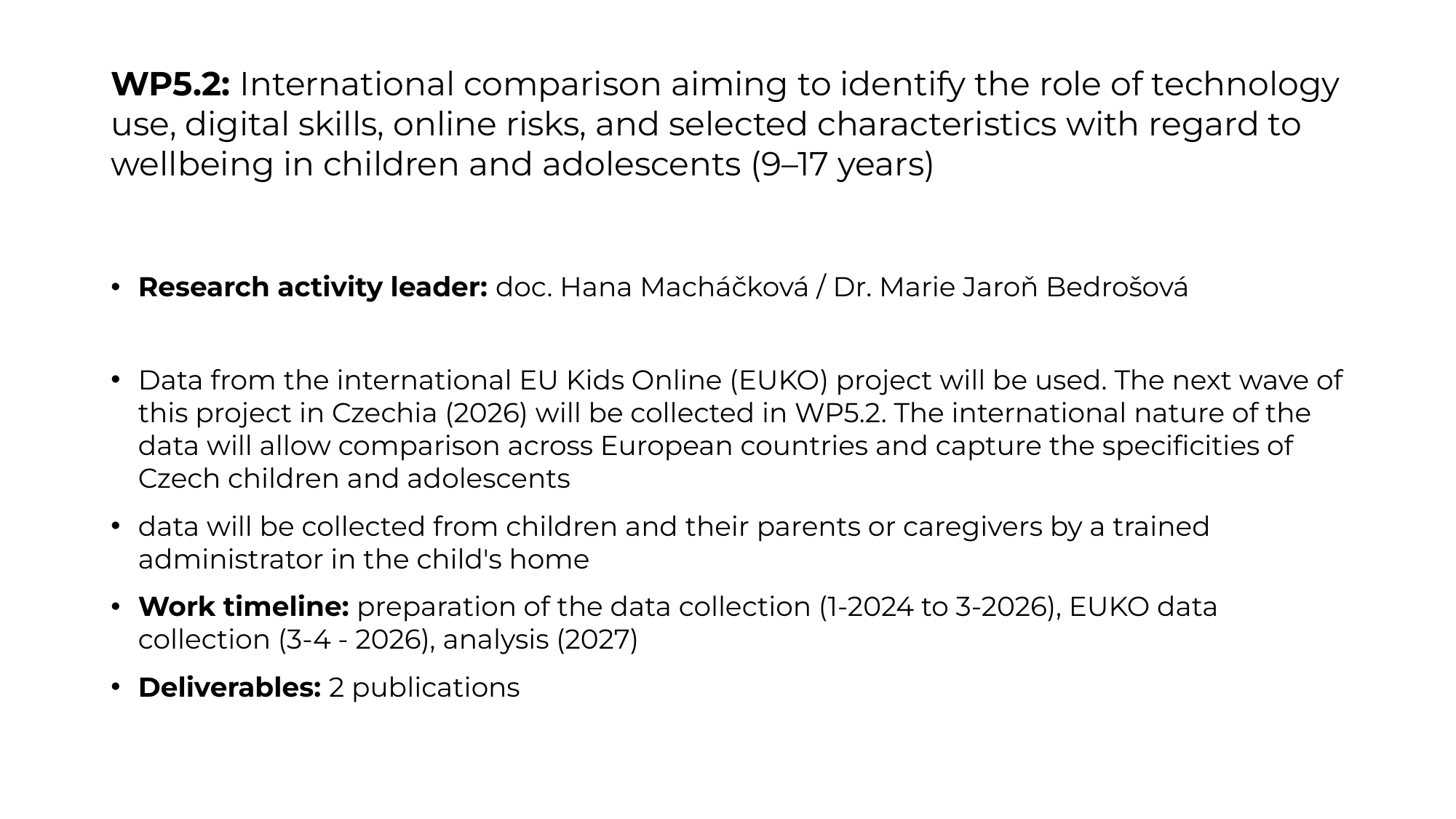

# WP5.2: International comparison aiming to identify the role of technology use, digital skills, online risks, and selected characteristics with regard to wellbeing in children and adolescents (9–17 years)

Research activity leader: doc. Hana Macháčková / Dr. Marie Jaroň Bedrošová

Data from the international EU Kids Online (EUKO) project will be used. The next wave of this project in Czechia (2026) will be collected in WP5.2. The international nature of the data will allow comparison across European countries and capture the specificities of Czech children and adolescents
data will be collected from children and their parents or caregivers by a trained administrator in the child's home
Work timeline: preparation of the data collection (1-2024 to 3-2026), EUKO data collection (3-4 - 2026), analysis (2027)
Deliverables: 2 publications